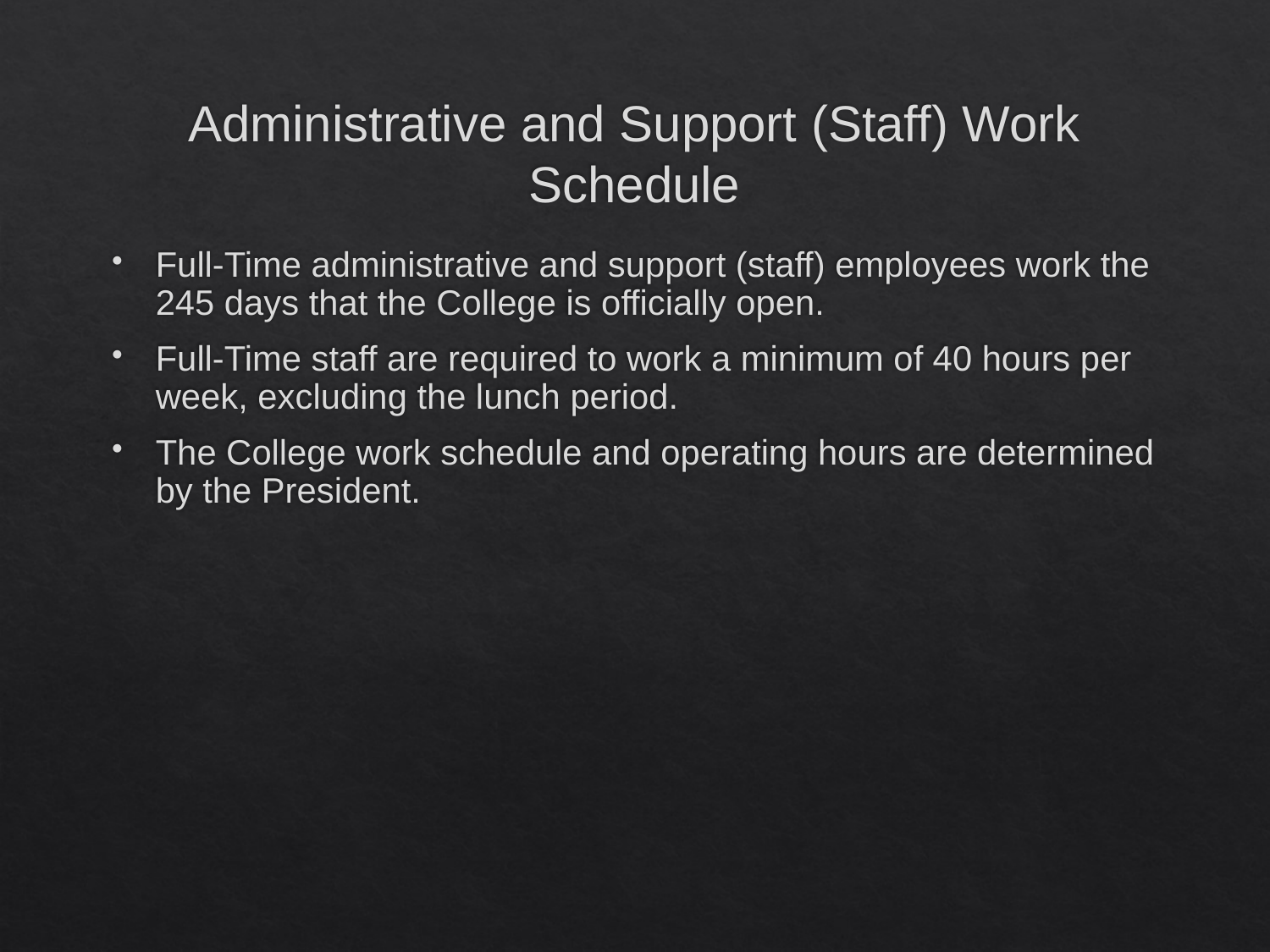

# Administrative and Support (Staff) Work Schedule
Full-Time administrative and support (staff) employees work the 245 days that the College is officially open.
Full-Time staff are required to work a minimum of 40 hours per week, excluding the lunch period.
The College work schedule and operating hours are determined by the President.